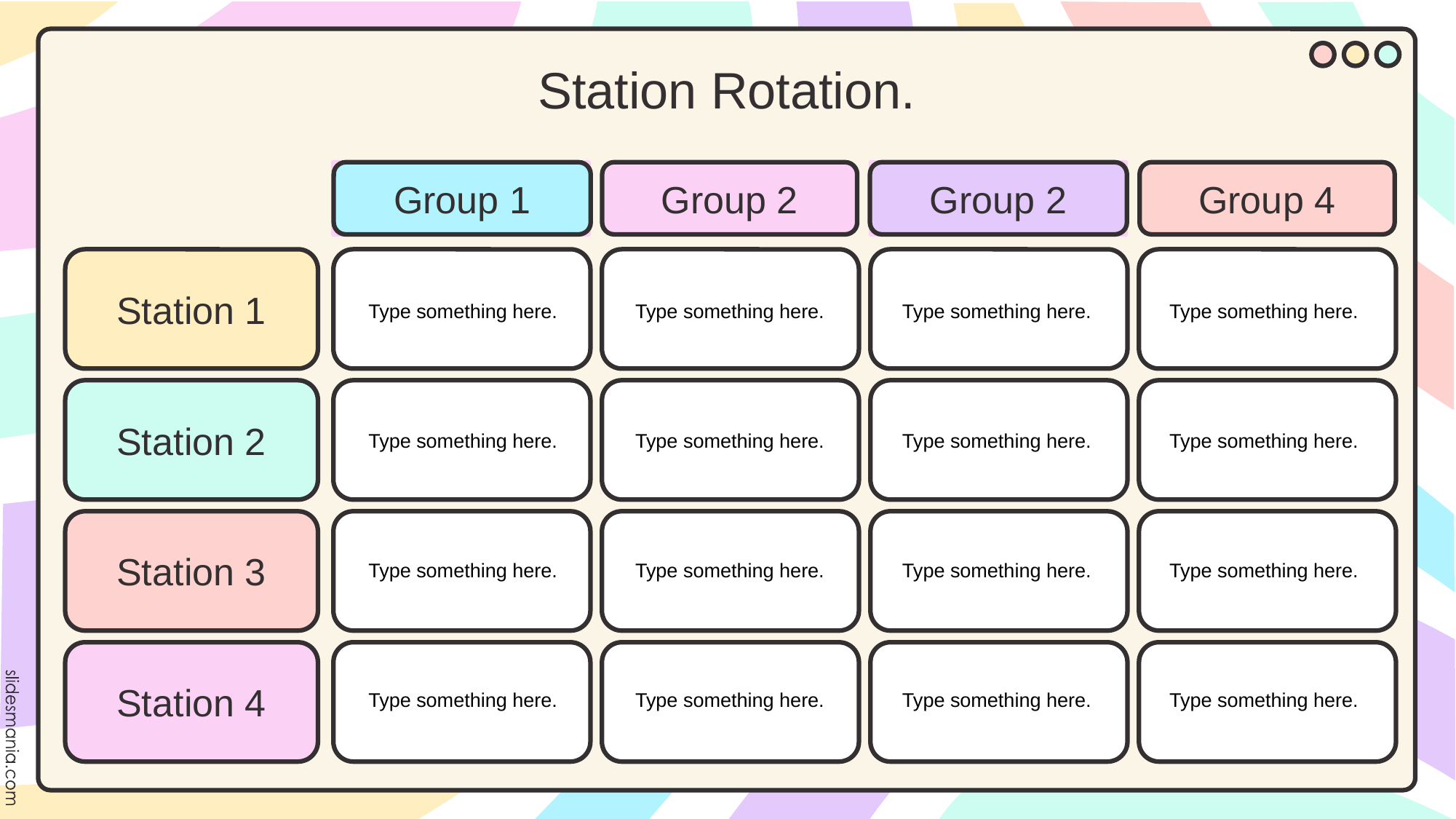

# Station Rotation.
Type something here.
Type something here.
Type something here.
Type something here.
Type something here.
Type something here.
Type something here.
Type something here.
Type something here.
Type something here.
Type something here.
Type something here.
Type something here.
Type something here.
Type something here.
Type something here.